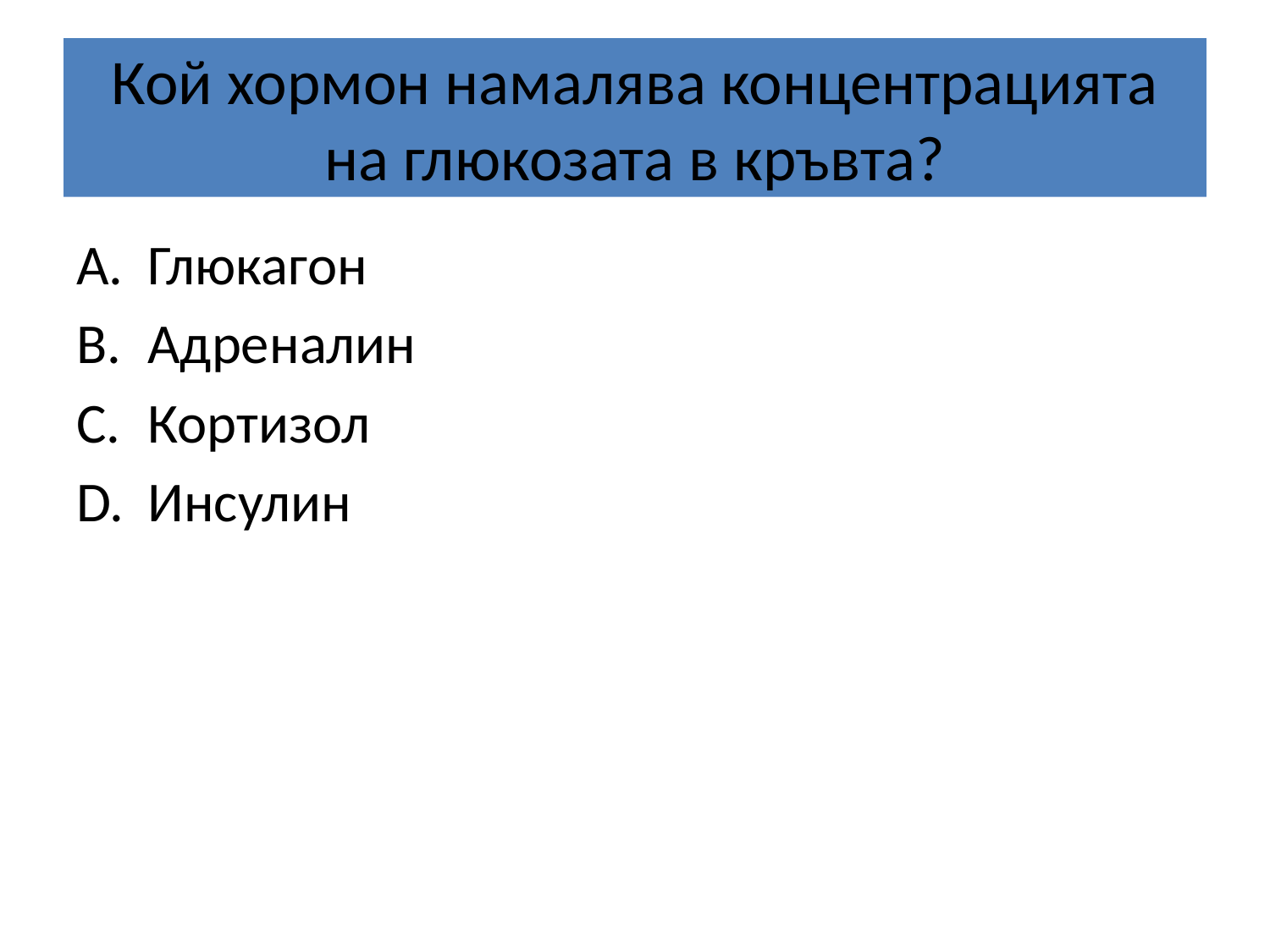

# Кой хормон намалява концентрацията на глюкозата в кръвта?
Глюкагон
Адреналин
Кортизол
Инсулин